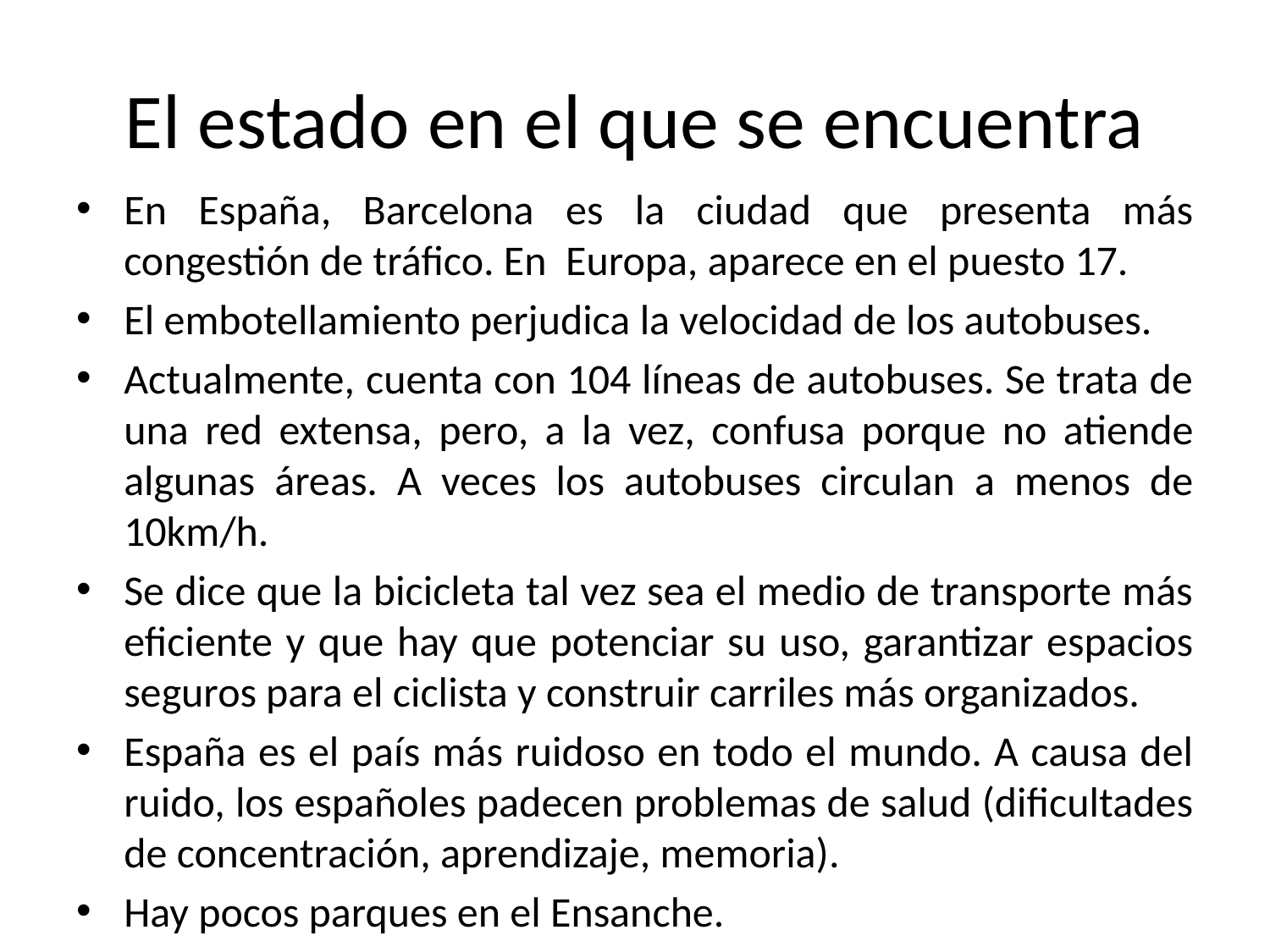

# El estado en el que se encuentra
En España, Barcelona es la ciudad que presenta más congestión de tráfico. En  Europa, aparece en el puesto 17.
El embotellamiento perjudica la velocidad de los autobuses.
Actualmente, cuenta con 104 líneas de autobuses. Se trata de una red extensa, pero, a la vez, confusa porque no atiende algunas áreas. A veces los autobuses circulan a menos de 10km/h.
Se dice que la bicicleta tal vez sea el medio de transporte más eficiente y que hay que potenciar su uso, garantizar espacios seguros para el ciclista y construir carriles más organizados.
España es el país más ruidoso en todo el mundo. A causa del ruido, los españoles padecen problemas de salud (dificultades de concentración, aprendizaje, memoria).
Hay pocos parques en el Ensanche.